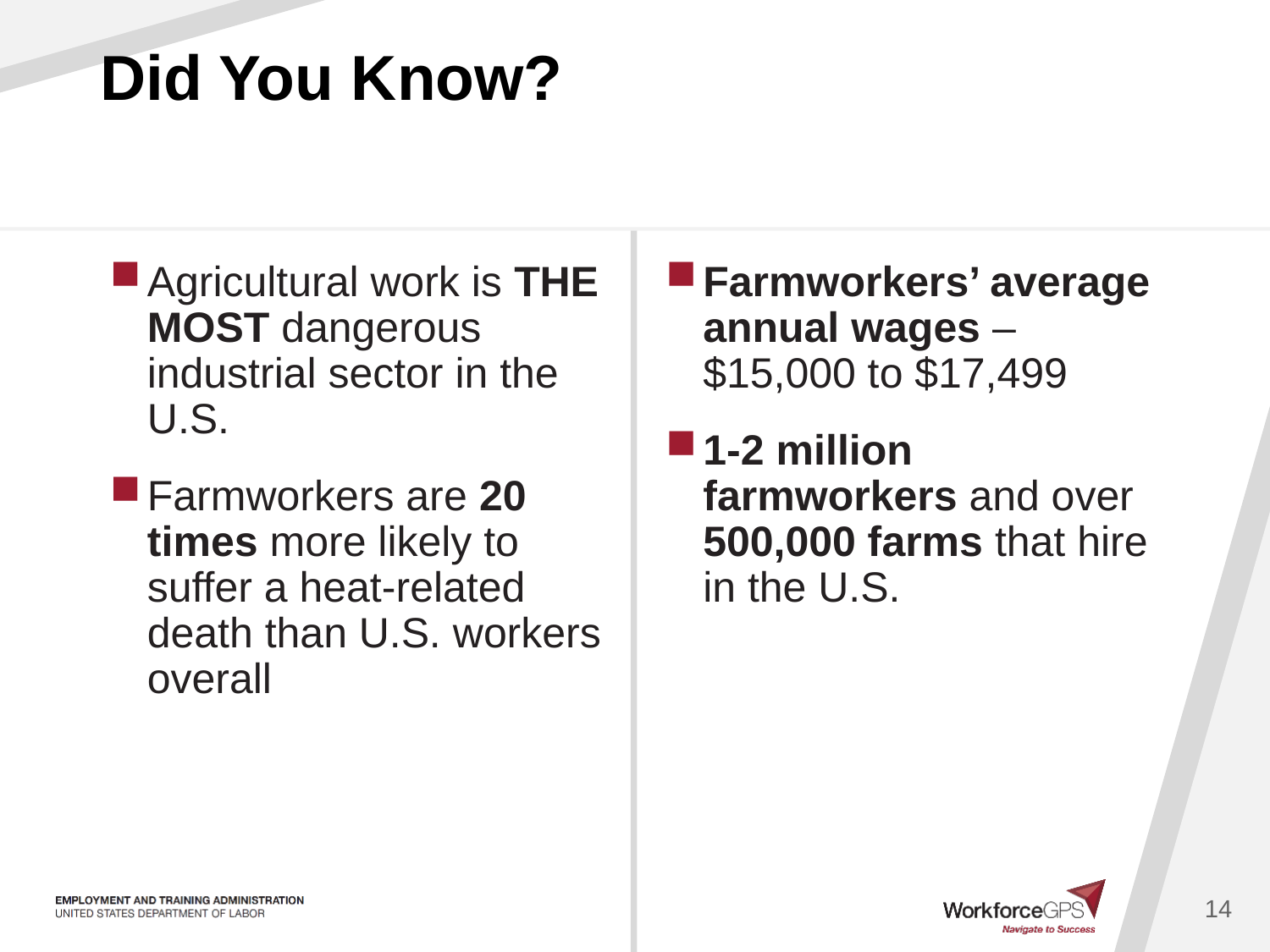

# Did You Know?
Agricultural work is THE MOST dangerous industrial sector in the U.S.
Farmworkers are 20 times more likely to suffer a heat-related death than U.S. workers overall

Farmworkers’ average annual wages –$15,000 to $17,499
1-2 million farmworkers and over 500,000 farms that hire in the U.S.
14